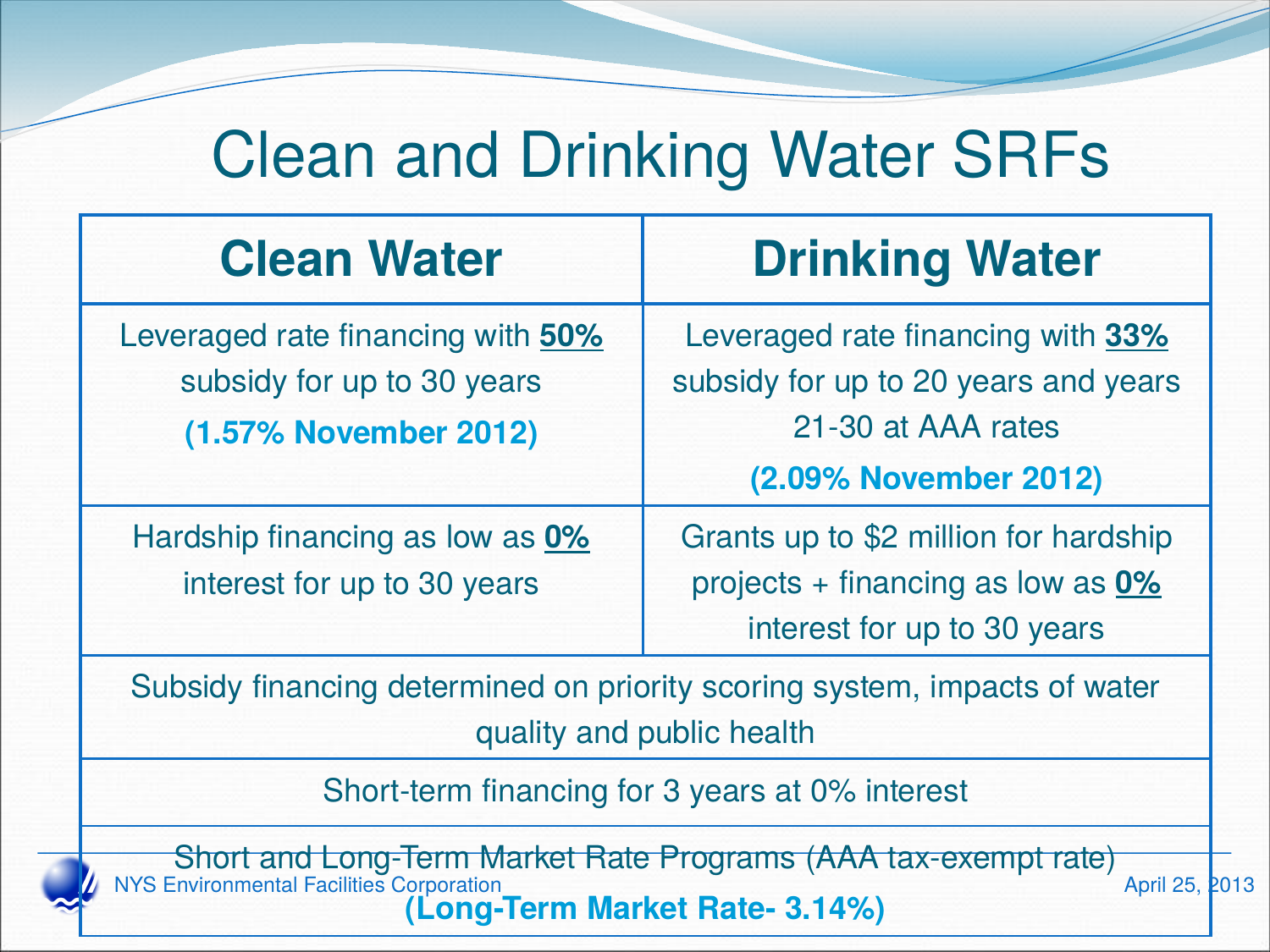

# Clean and Drinking Water SRFs
| Clean Water | Drinking Water |
| --- | --- |
| Leveraged rate financing with 50% subsidy for up to 30 years (1.57% November 2012) | Leveraged rate financing with 33% subsidy for up to 20 years and years 21-30 at AAA rates (2.09% November 2012) |
| Hardship financing as low as 0% interest for up to 30 years | Grants up to $2 million for hardship projects + financing as low as 0% interest for up to 30 years |
| Subsidy financing determined on priority scoring system, impacts of water quality and public health |  |
| Short-term financing for 3 years at 0% interest |  |
| Short and Long-Term Market Rate Programs (AAA tax-exempt rate) (Long-Term Market Rate- 3.14%) |  |